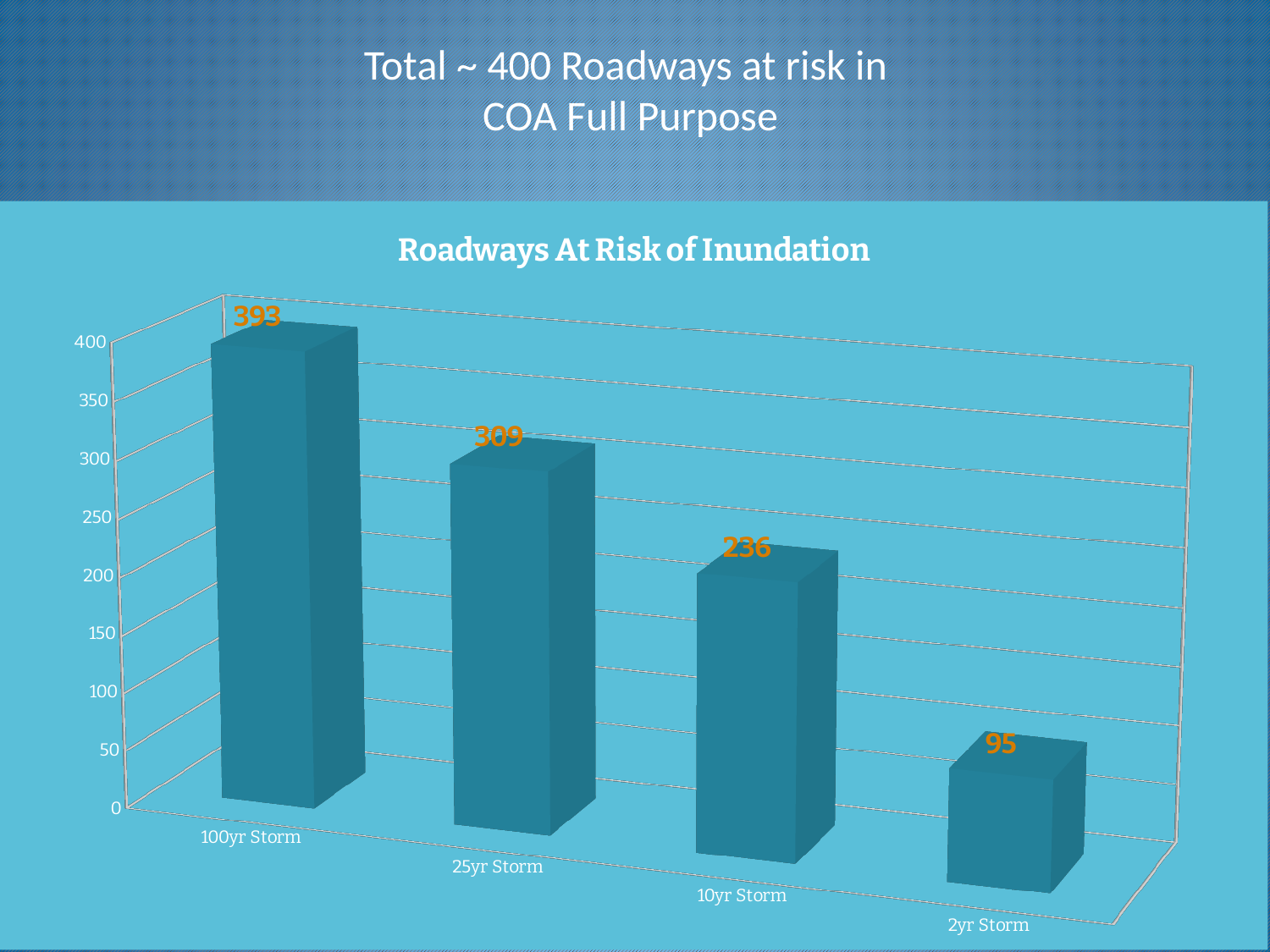

Total ~ 400 Roadways at risk in
COA Full Purpose

[unsupported chart]